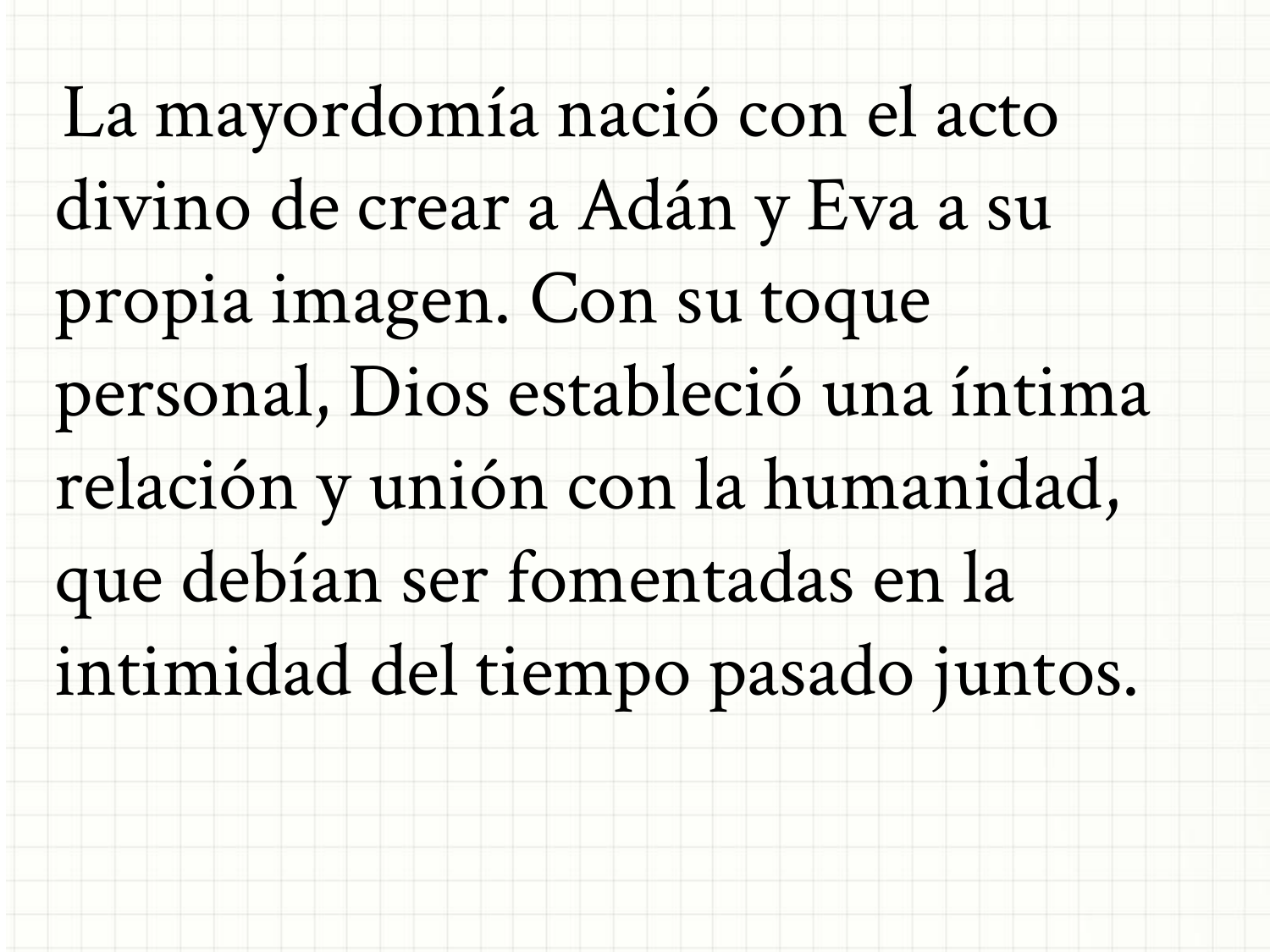

La mayordomía nació con el acto divino de crear a Adán y Eva a su propia imagen. Con su toque personal, Dios estableció una íntima relación y unión con la humanidad, que debían ser fomentadas en la intimidad del tiempo pasado juntos.